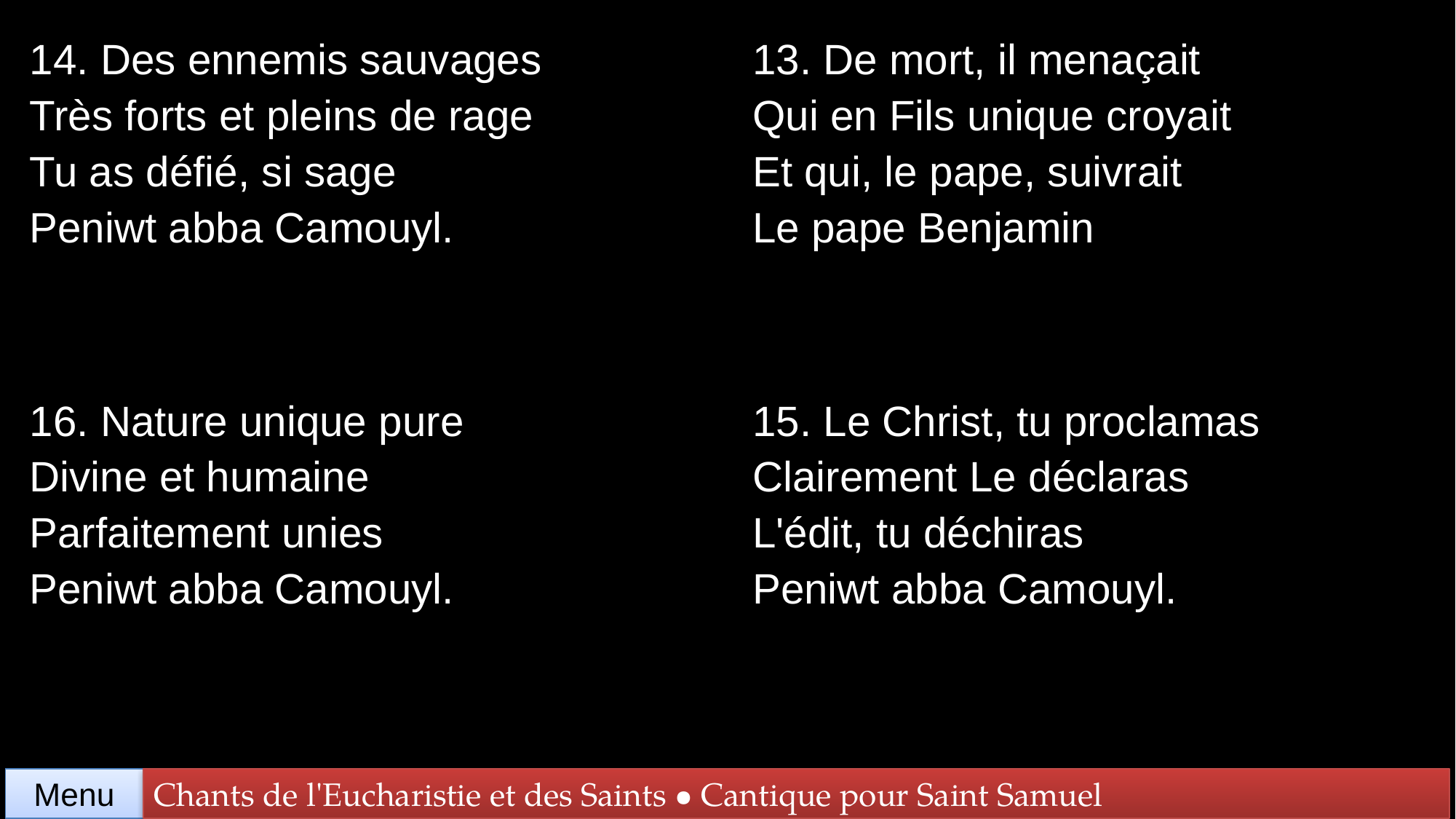

| 14. Des ennemis sauvages Très forts et pleins de rage Tu as défié, si sage Peniwt abba Camouyl. | 13. De mort, il menaçait Qui en Fils unique croyait Et qui, le pape, suivrait Le pape Benjamin |
| --- | --- |
| 16. Nature unique pure Divine et humaine Parfaitement unies Peniwt abba Camouyl. | 15. Le Christ, tu proclamas Clairement Le déclaras L'édit, tu déchiras Peniwt abba Camouyl. |

Chants de l'Eucharistie et des Saints • Cantique pour Saint Samuel
Menu